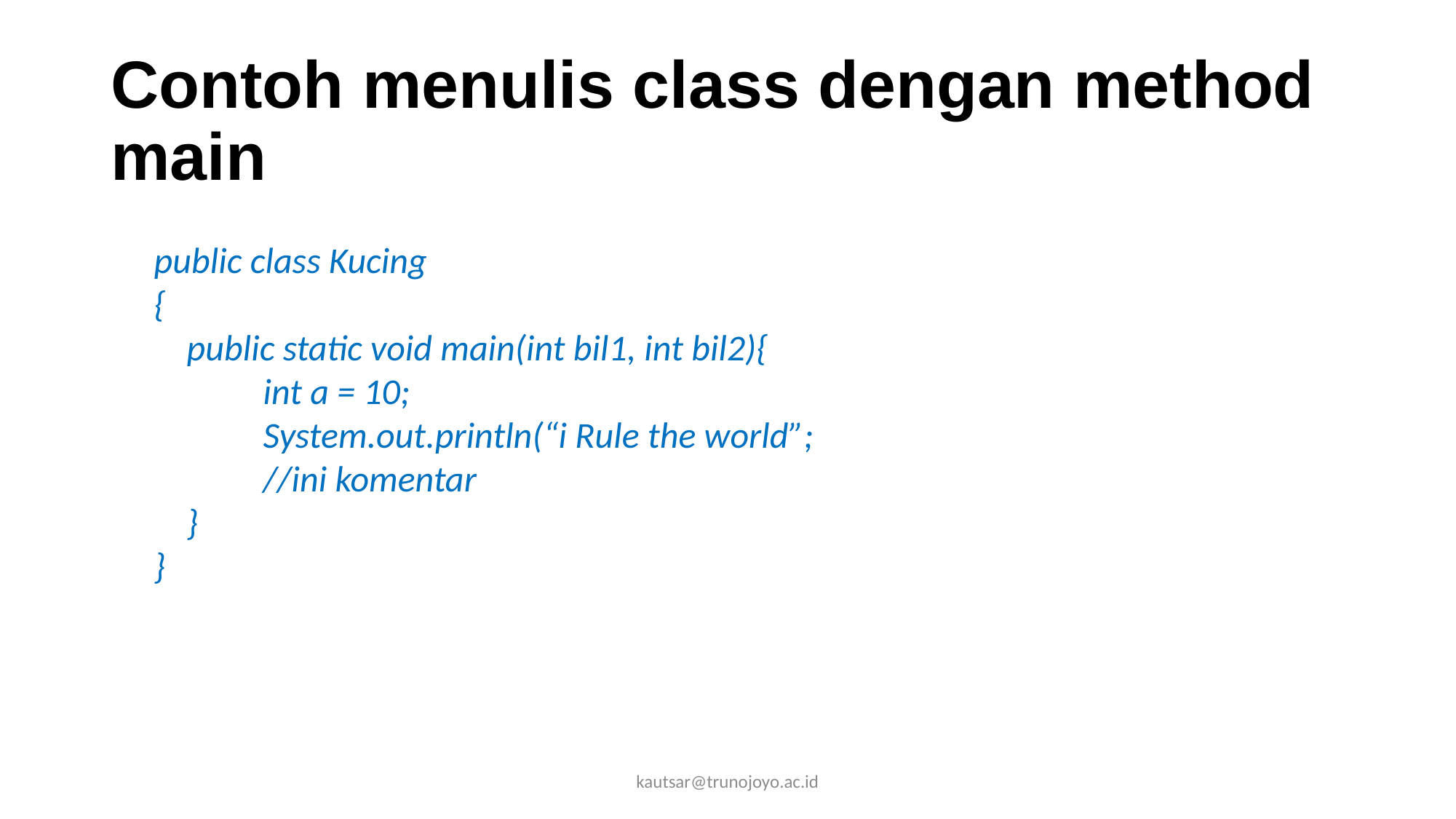

# Contoh menulis class dengan method main
public class Kucing
{
    public static void main(int bil1, int bil2){
	int a = 10;
	System.out.println(“i Rule the world”;
	//ini komentar
    }
}
kautsar@trunojoyo.ac.id
11